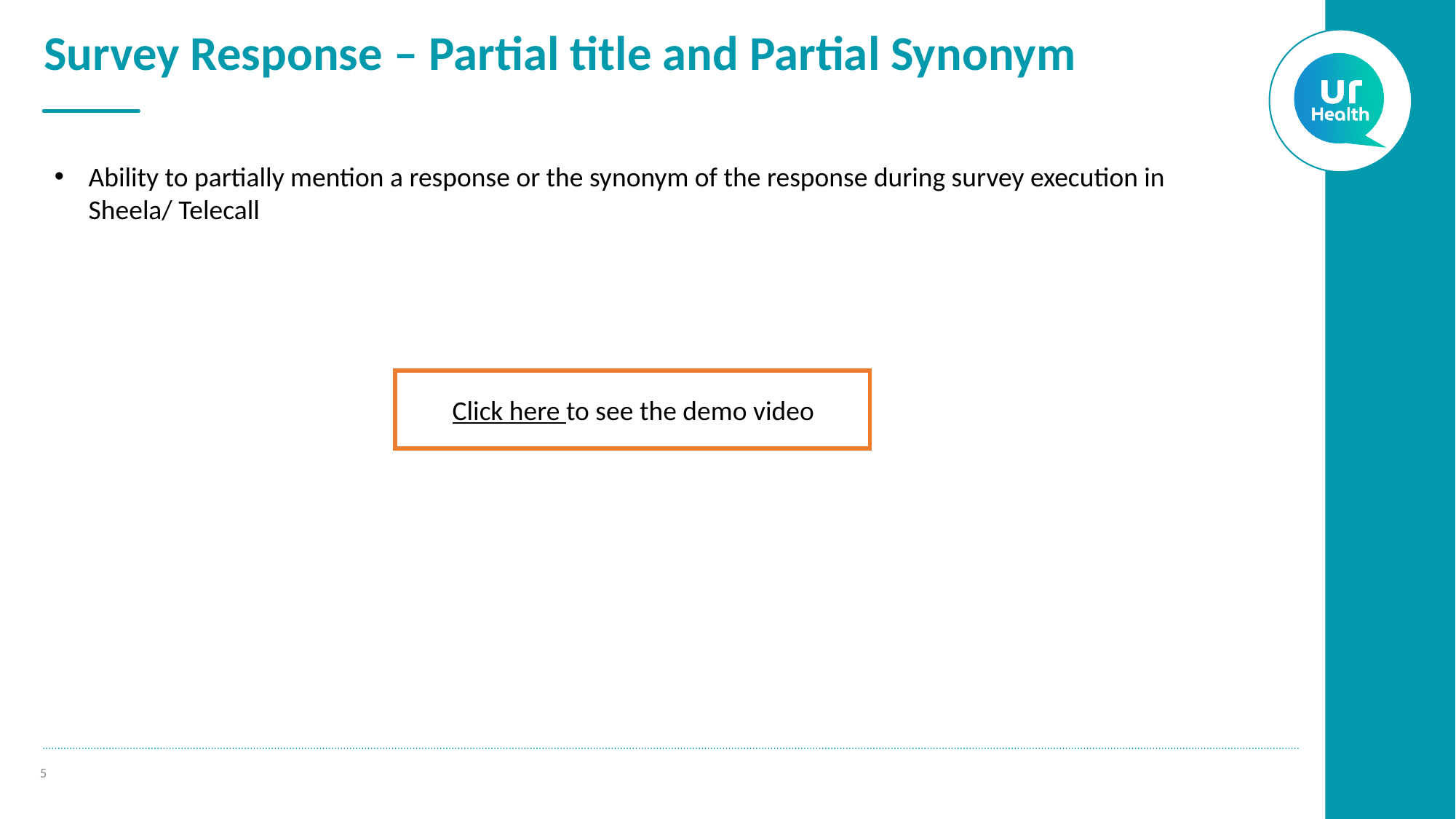

# Survey Response – Partial title and Partial Synonym
Ability to partially mention a response or the synonym of the response during survey execution in Sheela/ Telecall

Click here to see the demo video